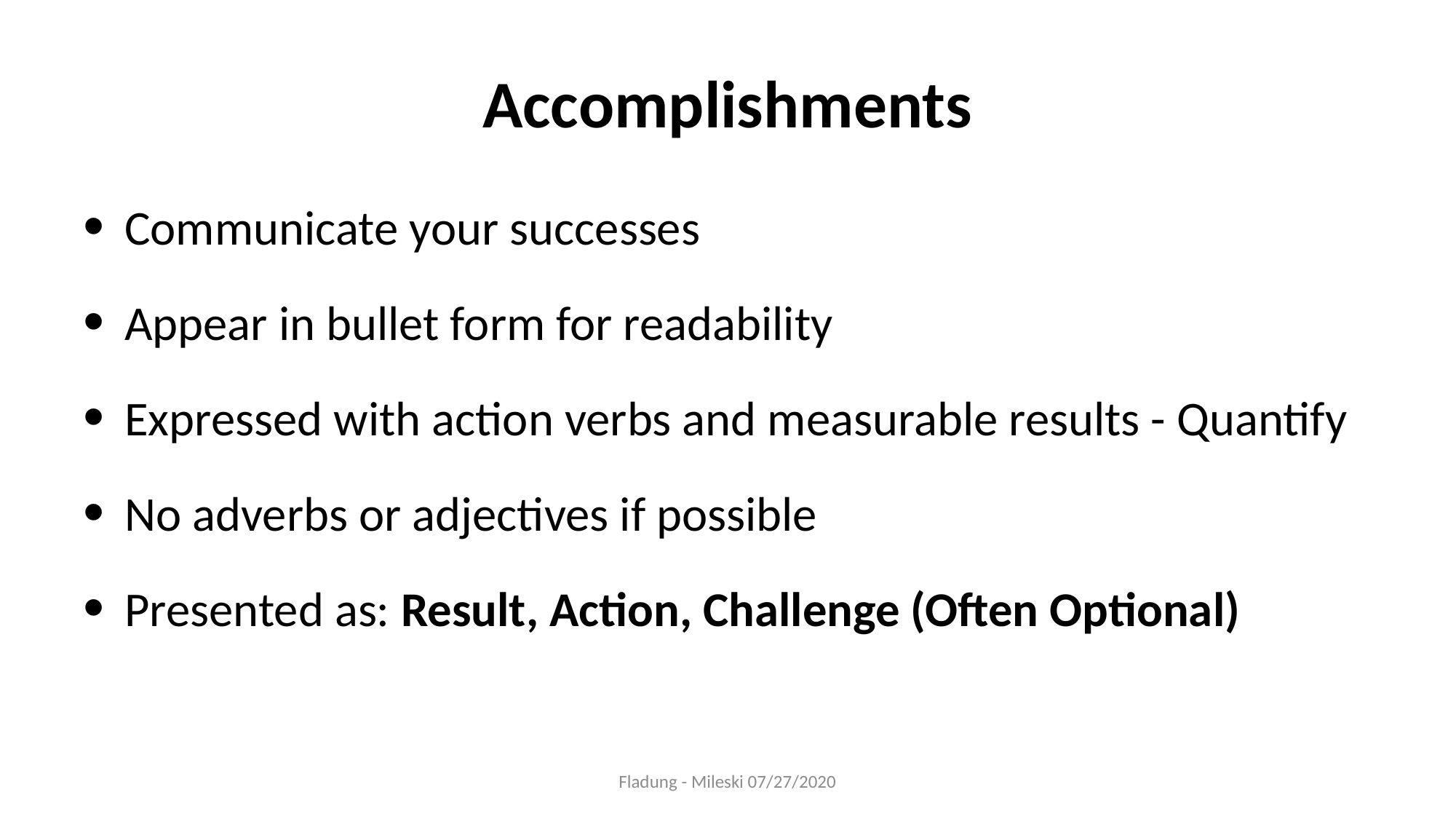

# Accomplishments
Communicate your successes
Appear in bullet form for readability
Expressed with action verbs and measurable results - Quantify
No adverbs or adjectives if possible
Presented as: Result, Action, Challenge (Often Optional)

Fladung - Mileski 07/27/2020